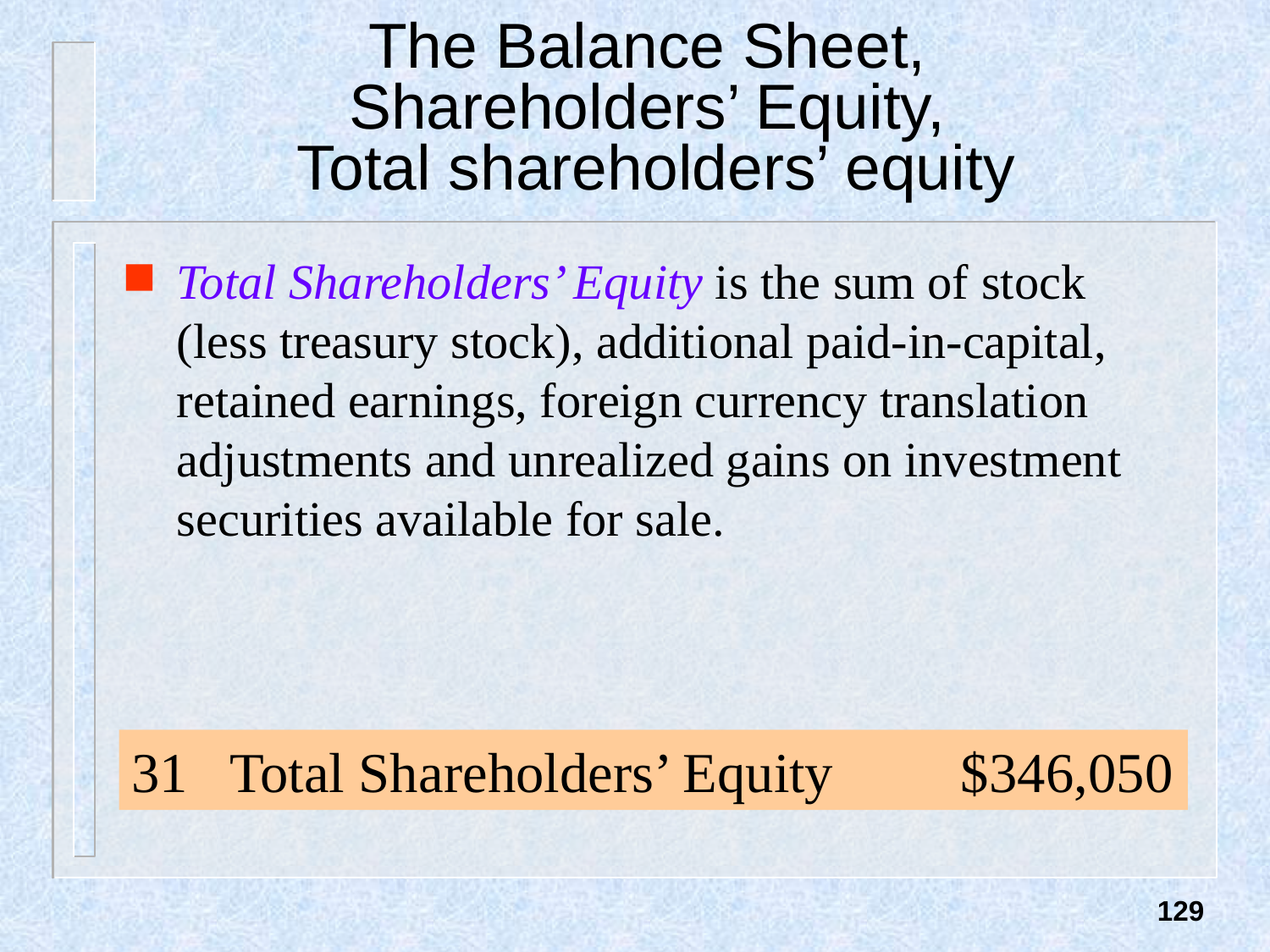

# The Balance Sheet, Shareholders’ Equity, Total shareholders’ equity
Total Shareholders’ Equity is the sum of stock (less treasury stock), additional paid-in-capital, retained earnings, foreign currency translation adjustments and unrealized gains on investment securities available for sale.
31   Total Shareholders’ Equity         $346,050
129